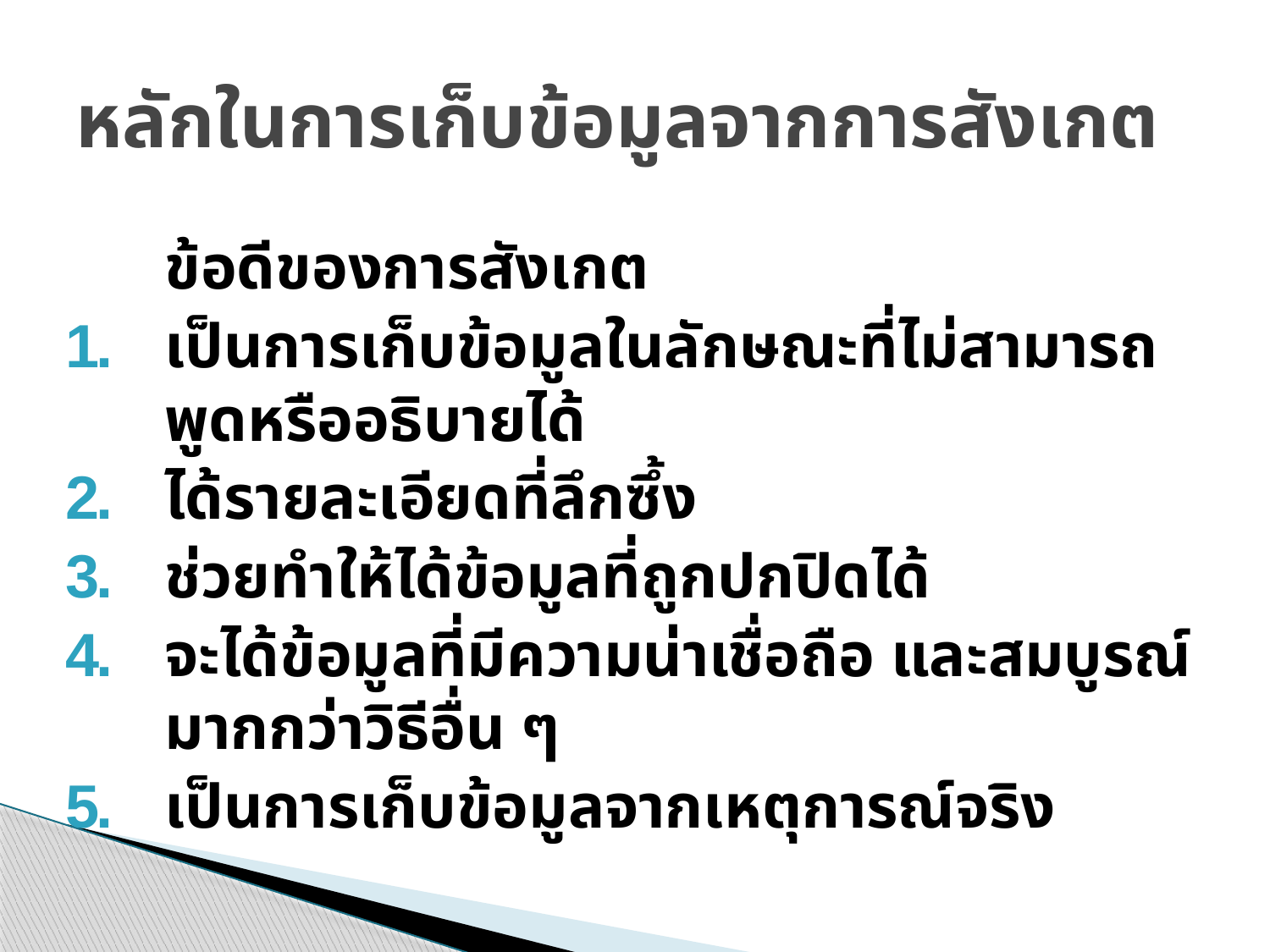

# หลักในการเก็บข้อมูลจากการสังเกต
	ข้อดีของการสังเกต
เป็นการเก็บข้อมูลในลักษณะที่ไม่สามารถพูดหรืออธิบายได้
ได้รายละเอียดที่ลึกซึ้ง
ช่วยทำให้ได้ข้อมูลที่ถูกปกปิดได้
จะได้ข้อมูลที่มีความน่าเชื่อถือ และสมบูรณ์มากกว่าวิธีอื่น ๆ
เป็นการเก็บข้อมูลจากเหตุการณ์จริง